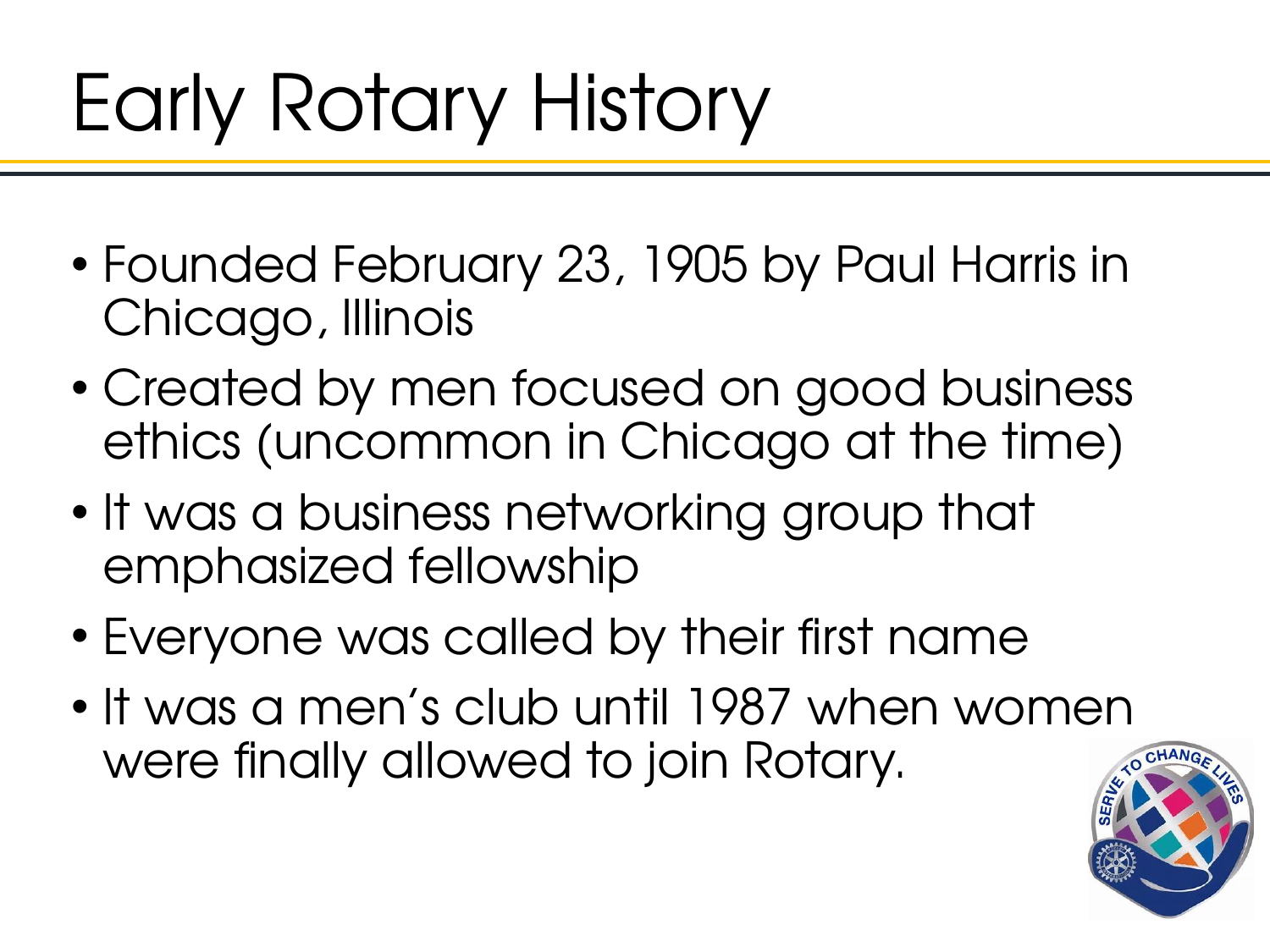

# Early Rotary History
Founded February 23, 1905 by Paul Harris in Chicago, Illinois
Created by men focused on good business ethics (uncommon in Chicago at the time)
It was a business networking group that emphasized fellowship
Everyone was called by their first name
It was a men’s club until 1987 when women were finally allowed to join Rotary.